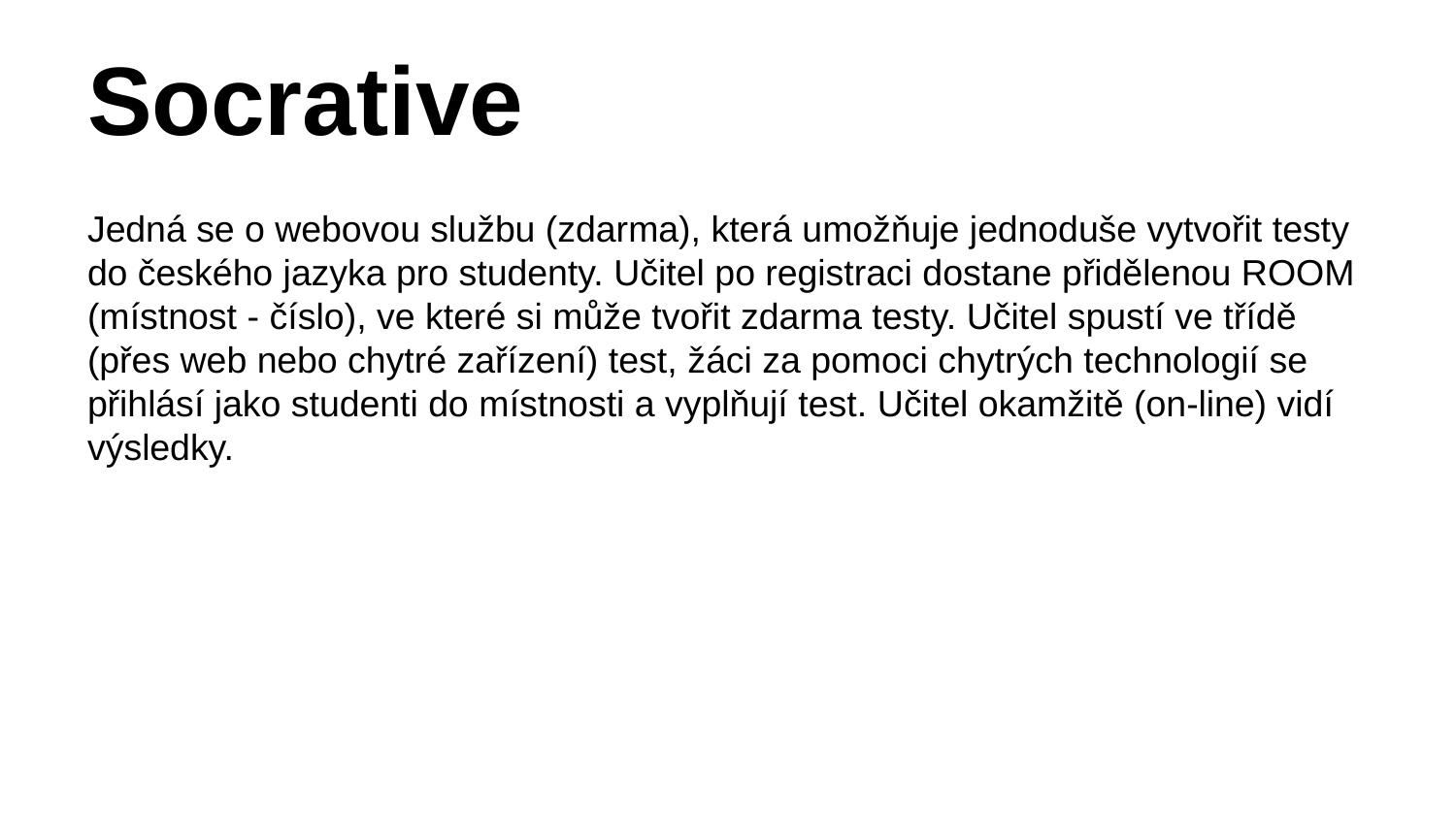

# Socrative
Jedná se o webovou službu (zdarma), která umožňuje jednoduše vytvořit testy do českého jazyka pro studenty. Učitel po registraci dostane přidělenou ROOM (místnost - číslo), ve které si může tvořit zdarma testy. Učitel spustí ve třídě (přes web nebo chytré zařízení) test, žáci za pomoci chytrých technologií se přihlásí jako studenti do místnosti a vyplňují test. Učitel okamžitě (on-line) vidí výsledky.